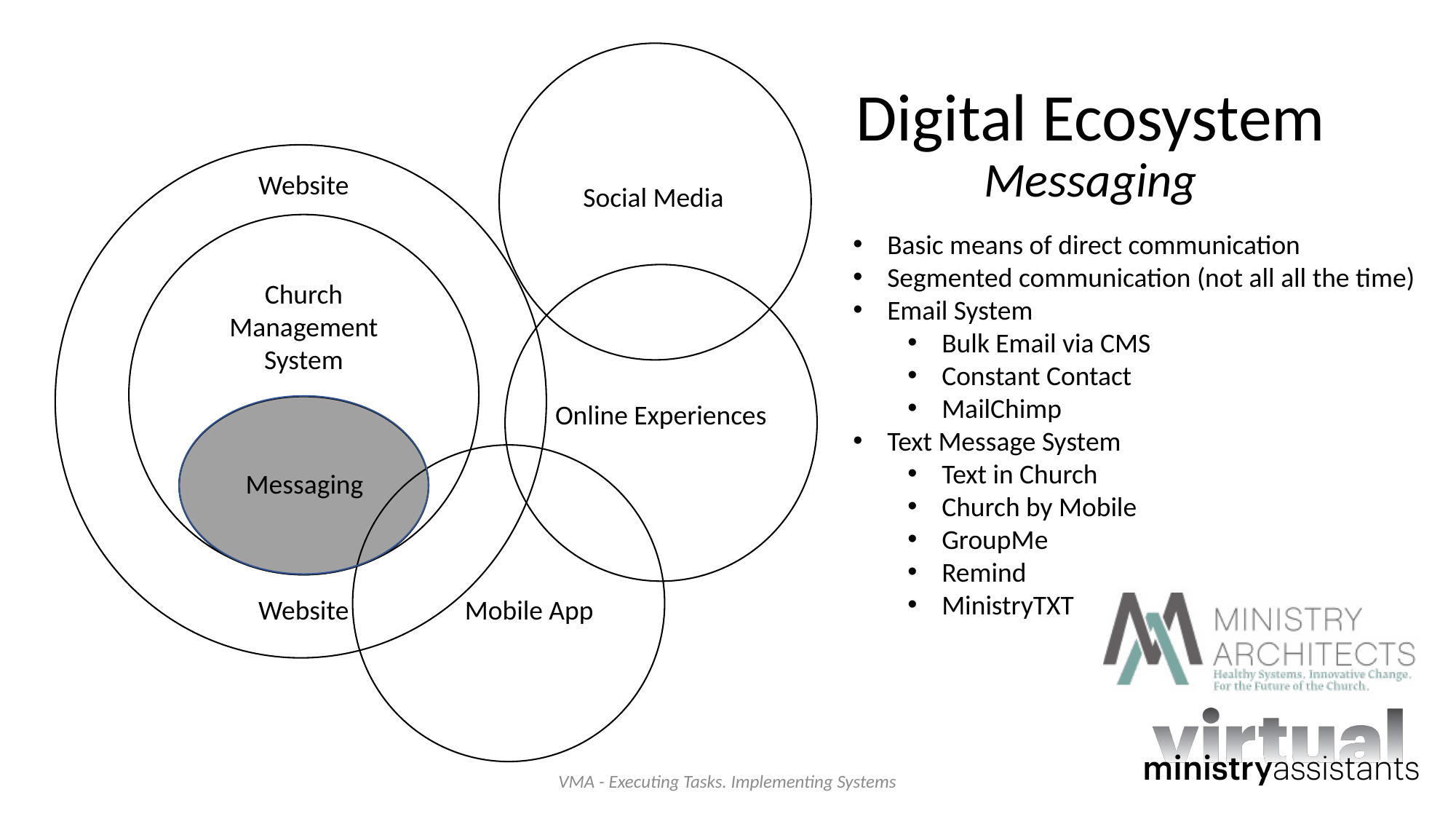

# Digital Ecosystem Messaging

Website

Church Management System

Messaging
Website
Social Media
Basic means of direct communication
Segmented communication (not all all the time)
Email System
Bulk Email via CMS
Constant Contact
MailChimp
Text Message System
Text in Church
Church by Mobile
GroupMe
Remind
MinistryTXT

Online Experiences

Mobile App
 VMA - Executing Tasks. Implementing Systems